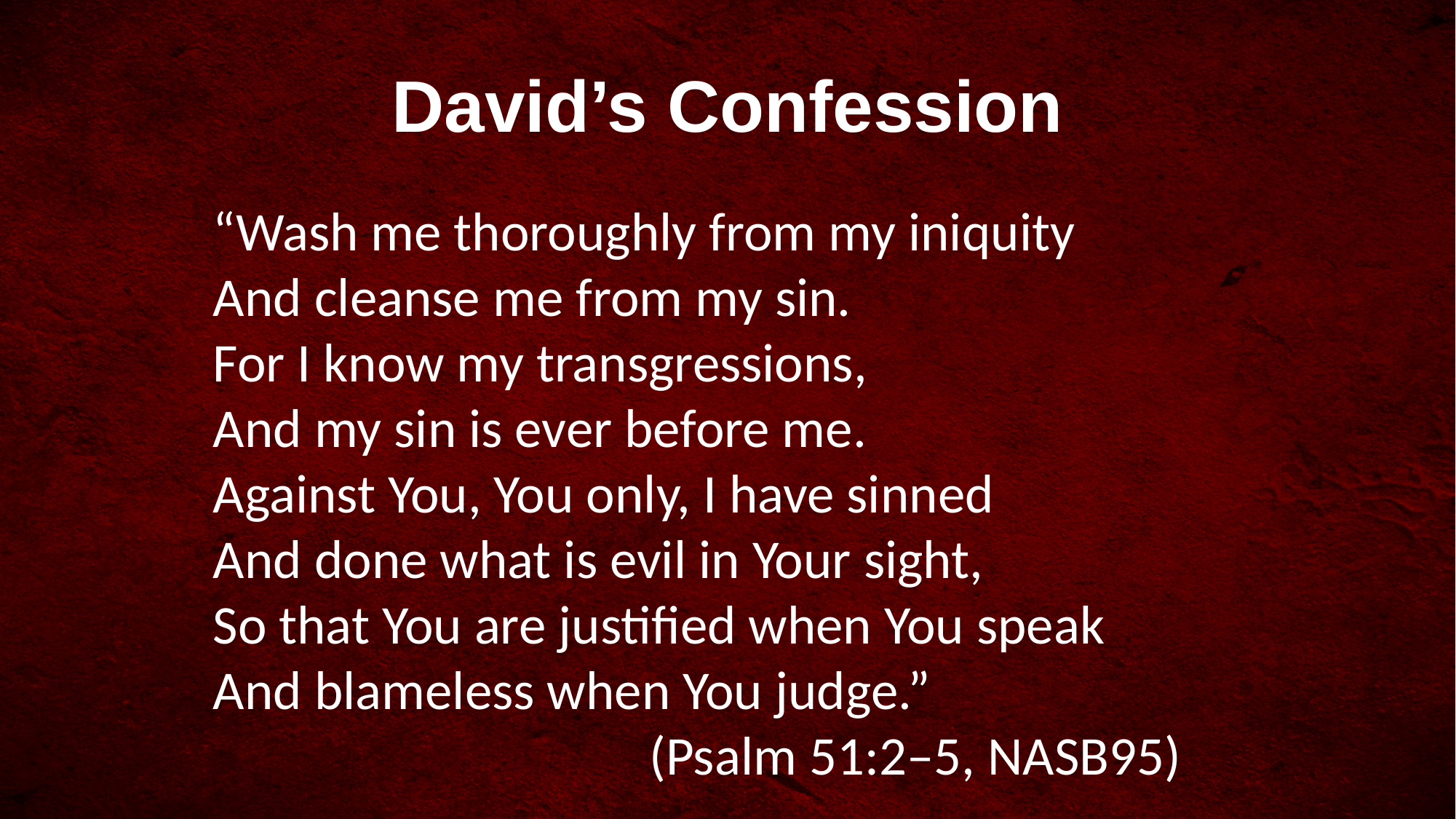

# David’s Confession
“Wash me thoroughly from my iniquity
And cleanse me from my sin.
For I know my transgressions,
And my sin is ever before me.
Against You, You only, I have sinned
And done what is evil in Your sight,
So that You are justified when You speak
And blameless when You judge.”
				(Psalm 51:2–5, NASB95)